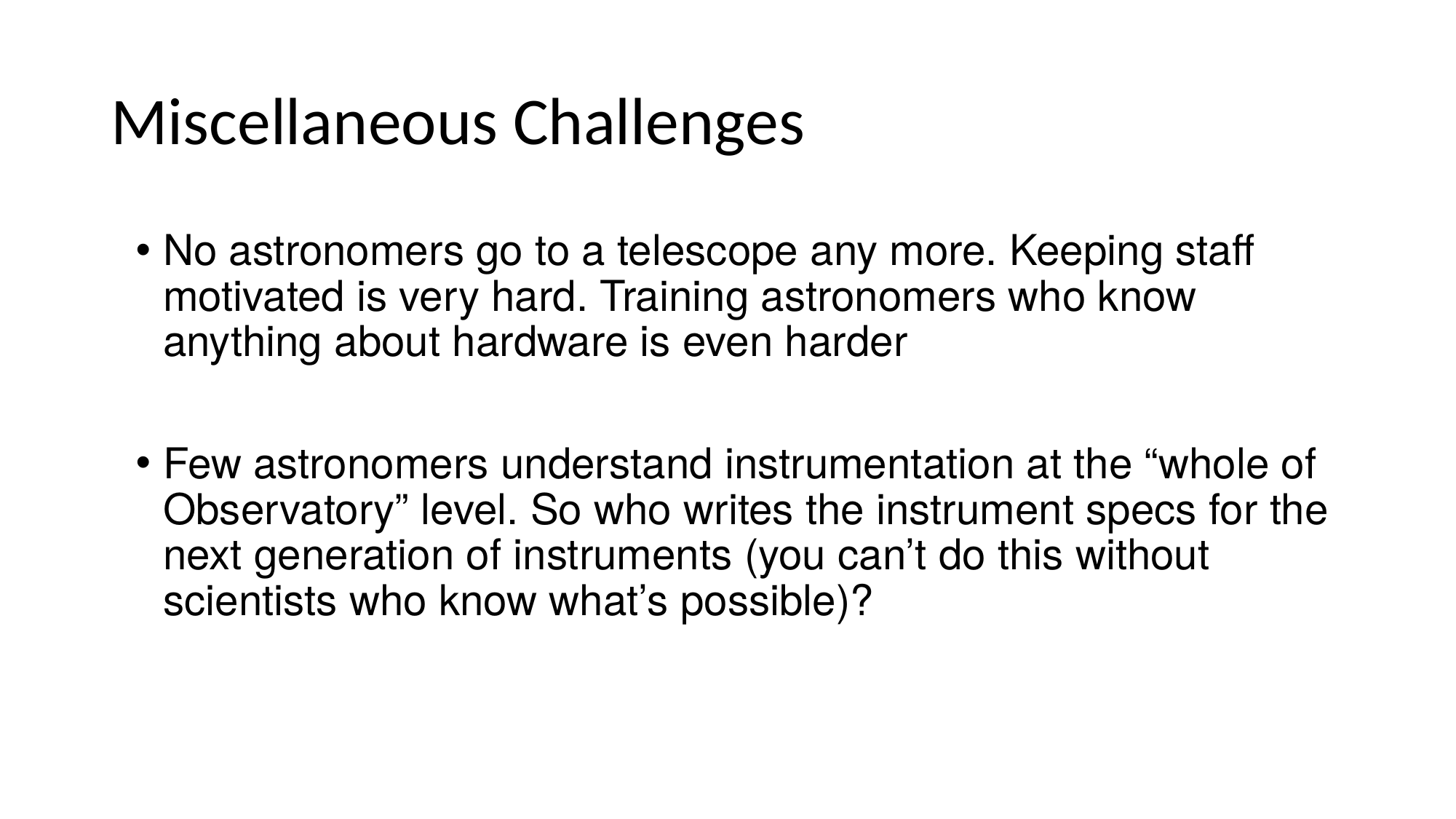

# Miscellaneous Challenges

No astronomers go to a telescope any more. Keeping staff motivated is very hard. Training astronomers who know anything about hardware is even harder

Few astronomers understand instrumentation at the “whole of Observatory” level. So who writes the instrument specs for the next generation of instruments (you can’t do this without scientists who know what’s possible)?